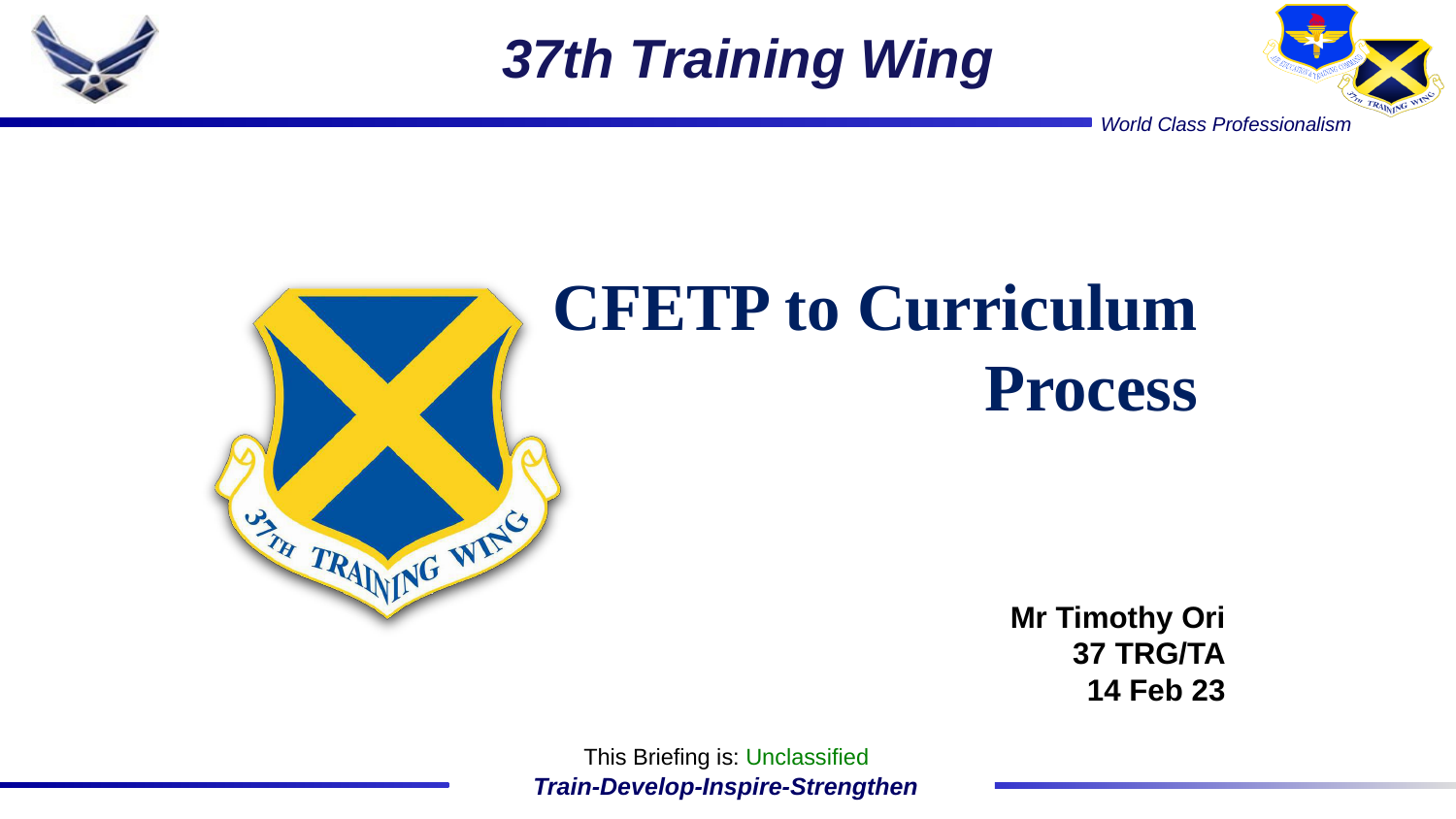

37th Training Wing
CFETP to Curriculum Process

Mr Timothy Ori
37 TRG/TA
14 Feb 23

This Briefing is: Unclassified